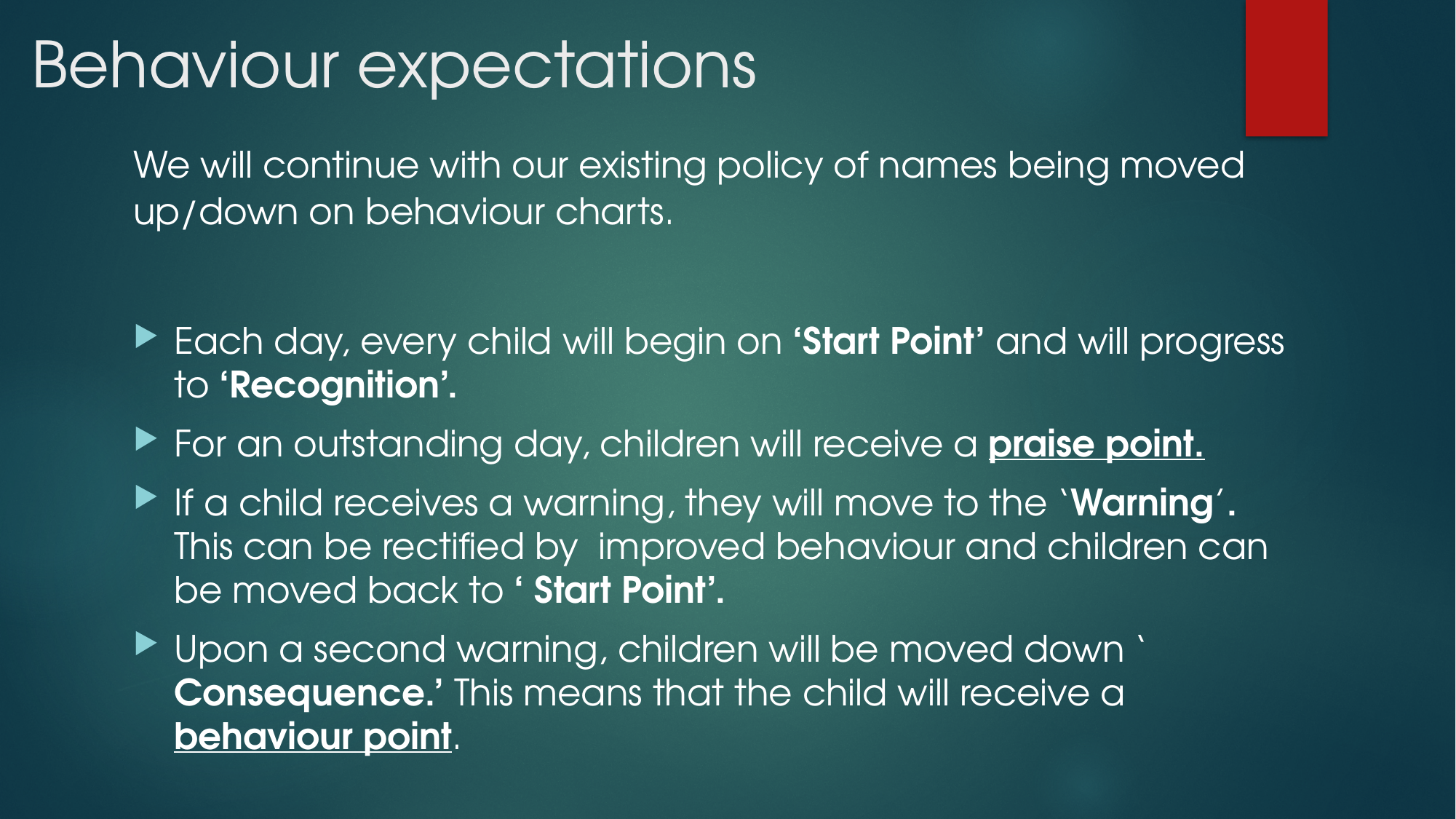

# Behaviour expectations
We will continue with our existing policy of names being moved up/down on behaviour charts.

Each day, every child will begin on ‘Start Point’ and will progress to ‘Recognition’.
For an outstanding day, children will receive a praise point.
If a child receives a warning, they will move to the ‘Warning’. This can be rectified by  improved behaviour and children can be moved back to ‘ Start Point’.
Upon a second warning, children will be moved down ‘ Consequence.’ This means that the child will receive a behaviour point.